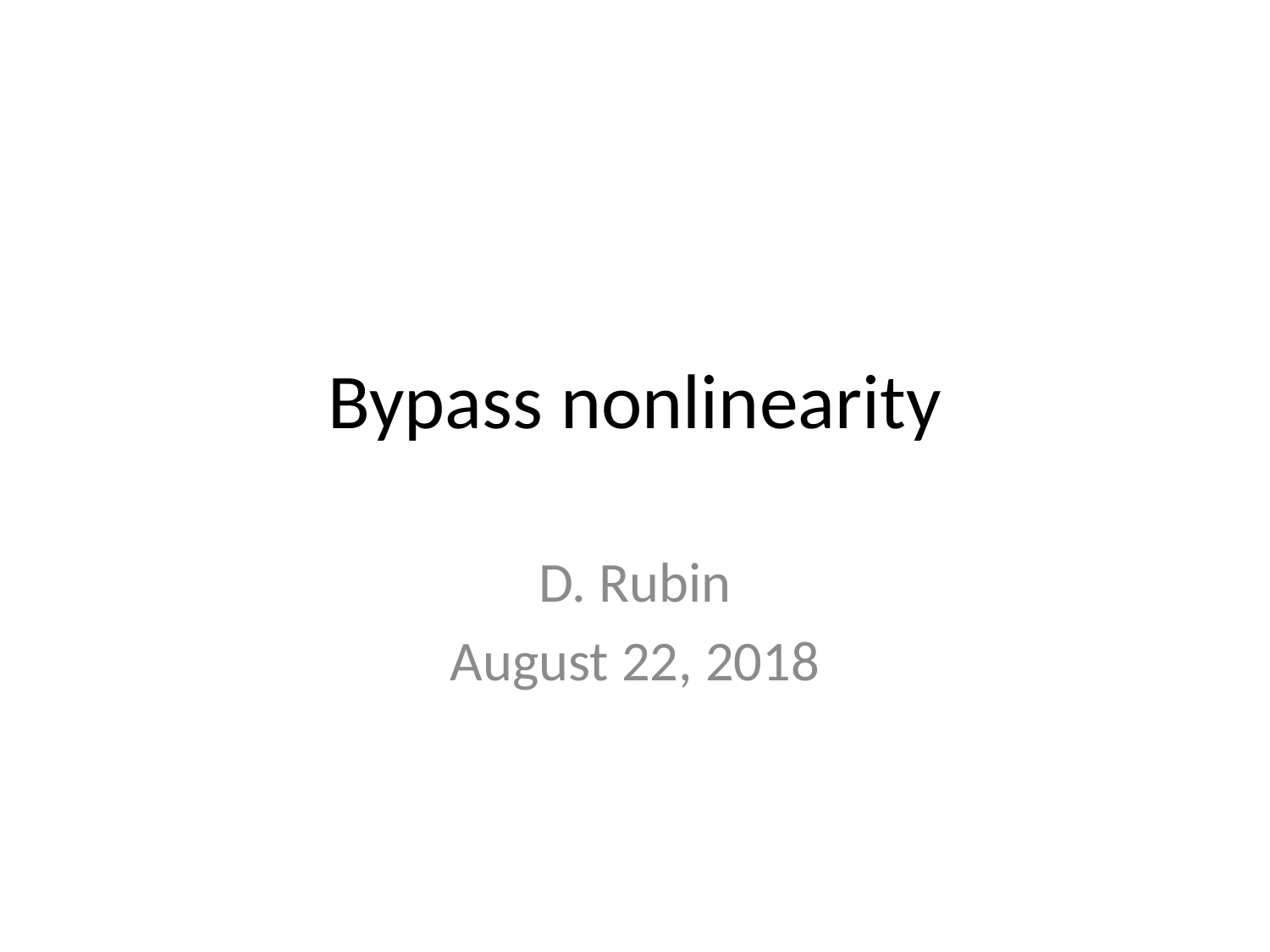

# Bypass nonlinearity
D. Rubin
August 22, 2018